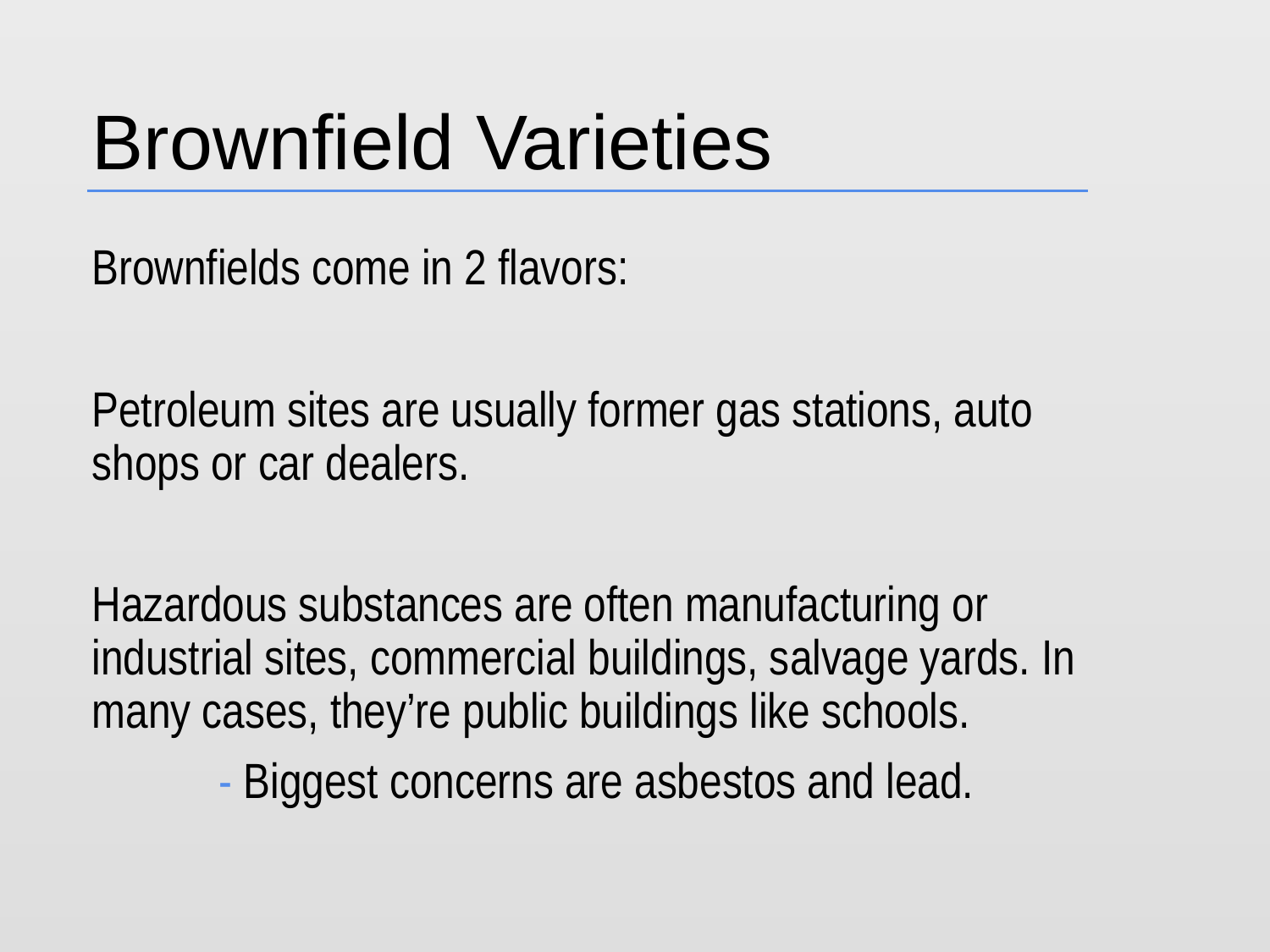

# Brownfield Varieties
Brownfields come in 2 flavors:

Petroleum sites are usually former gas stations, auto shops or car dealers.

Hazardous substances are often manufacturing or industrial sites, commercial buildings, salvage yards. In many cases, they’re public buildings like schools.
	- Biggest concerns are asbestos and lead.